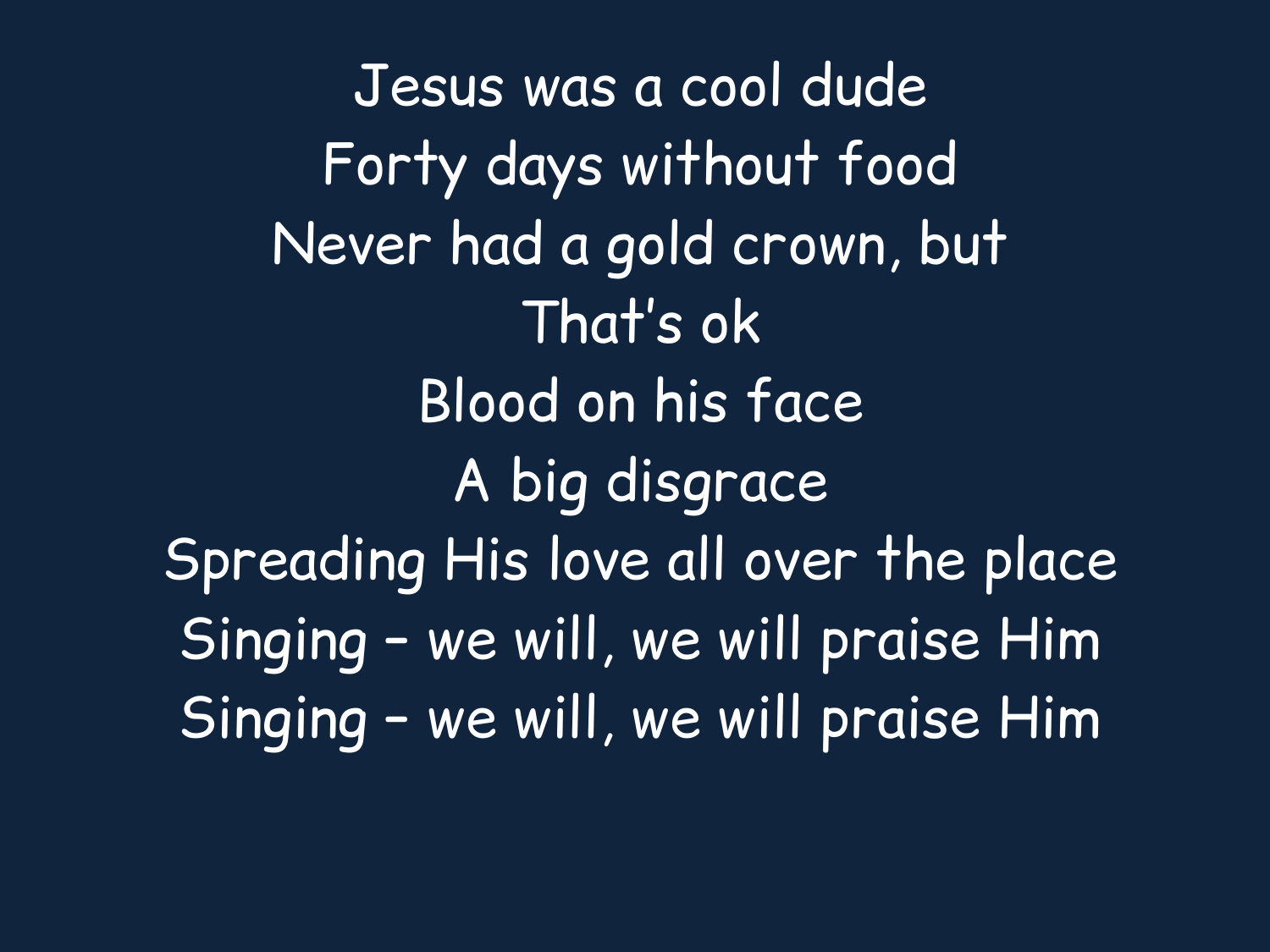

Jesus was a cool dude
Forty days without food
Never had a gold crown, but
That’s ok
Blood on his face
A big disgrace
Spreading His love all over the place
Singing – we will, we will praise Him
Singing – we will, we will praise Him